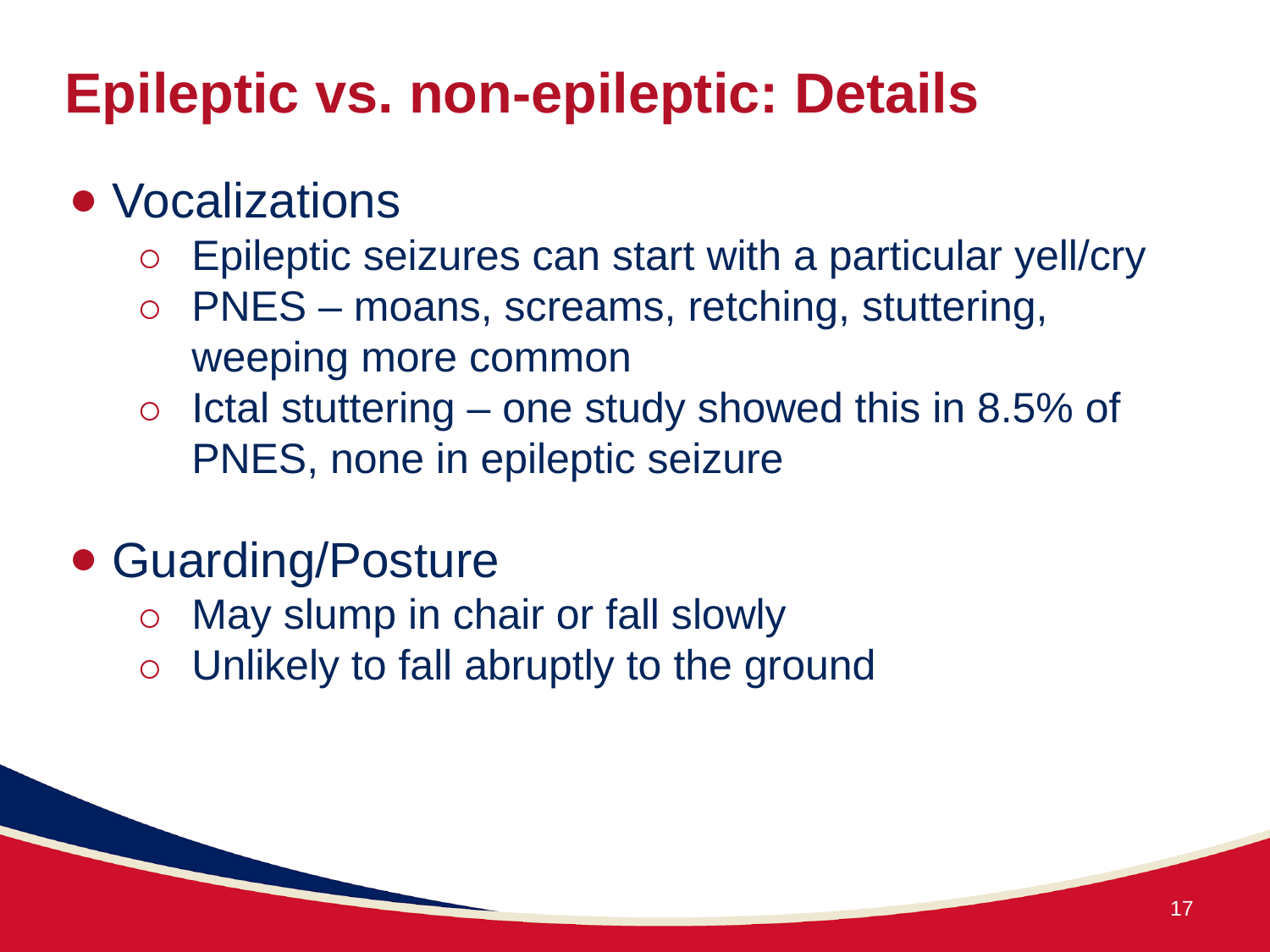

# Epileptic vs. non-epileptic: Details
Vocalizations
Epileptic seizures can start with a particular yell/cry
PNES – moans, screams, retching, stuttering, weeping more common
Ictal stuttering – one study showed this in 8.5% of PNES, none in epileptic seizure
Guarding/Posture
May slump in chair or fall slowly
Unlikely to fall abruptly to the ground

17